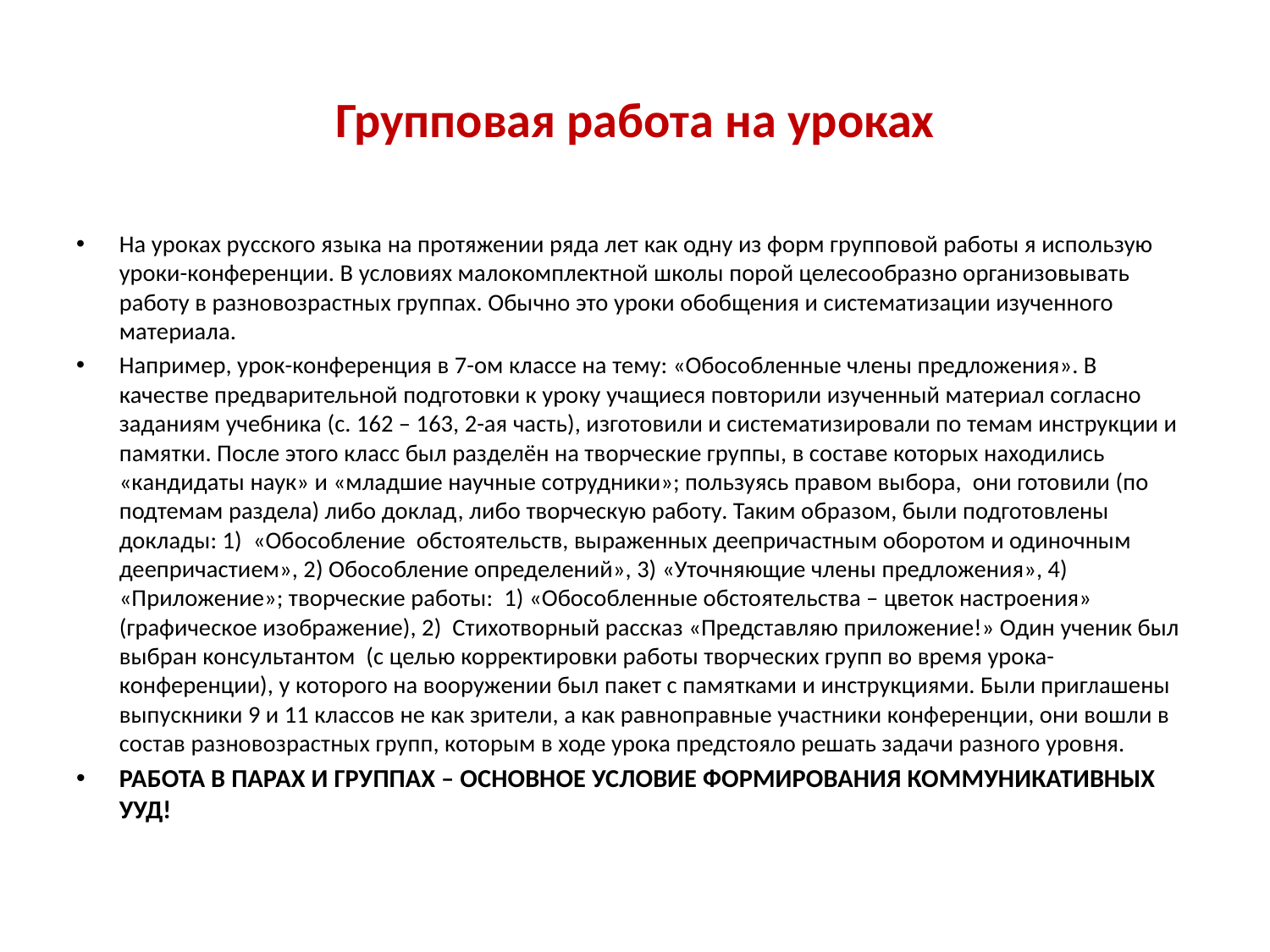

# Групповая работа на уроках
На уроках русского языка на протяжении ряда лет как одну из форм групповой работы я использую уроки-конференции. В условиях малокомплектной школы порой целесообразно организовывать работу в разновозрастных группах. Обычно это уроки обобщения и систематизации изученного материала.
Например, урок-конференция в 7-ом классе на тему: «Обособленные члены предложения». В качестве предварительной подготовки к уроку учащиеся повторили изученный материал согласно заданиям учебника (с. 162 – 163, 2-ая часть), изготовили и систематизировали по темам инструкции и памятки. После этого класс был разделён на творческие группы, в составе которых находились «кандидаты наук» и «младшие научные сотрудники»; пользуясь правом выбора,  они готовили (по подтемам раздела) либо доклад, либо творческую работу. Таким образом, были подготовлены доклады: 1)  «Обособление  обстоятельств, выраженных деепричастным оборотом и одиночным деепричастием», 2) Обособление определений», 3) «Уточняющие члены предложения», 4) «Приложение»; творческие работы:  1) «Обособленные обстоятельства – цветок настроения» (графическое изображение), 2)  Стихотворный рассказ «Представляю приложение!» Один ученик был выбран консультантом  (с целью корректировки работы творческих групп во время урока-конференции), у которого на вооружении был пакет с памятками и инструкциями. Были приглашены выпускники 9 и 11 классов не как зрители, а как равноправные участники конференции, они вошли в состав разновозрастных групп, которым в ходе урока предстояло решать задачи разного уровня.
РАБОТА В ПАРАХ И ГРУППАХ – ОСНОВНОЕ УСЛОВИЕ ФОРМИРОВАНИЯ КОММУНИКАТИВНЫХ УУД!